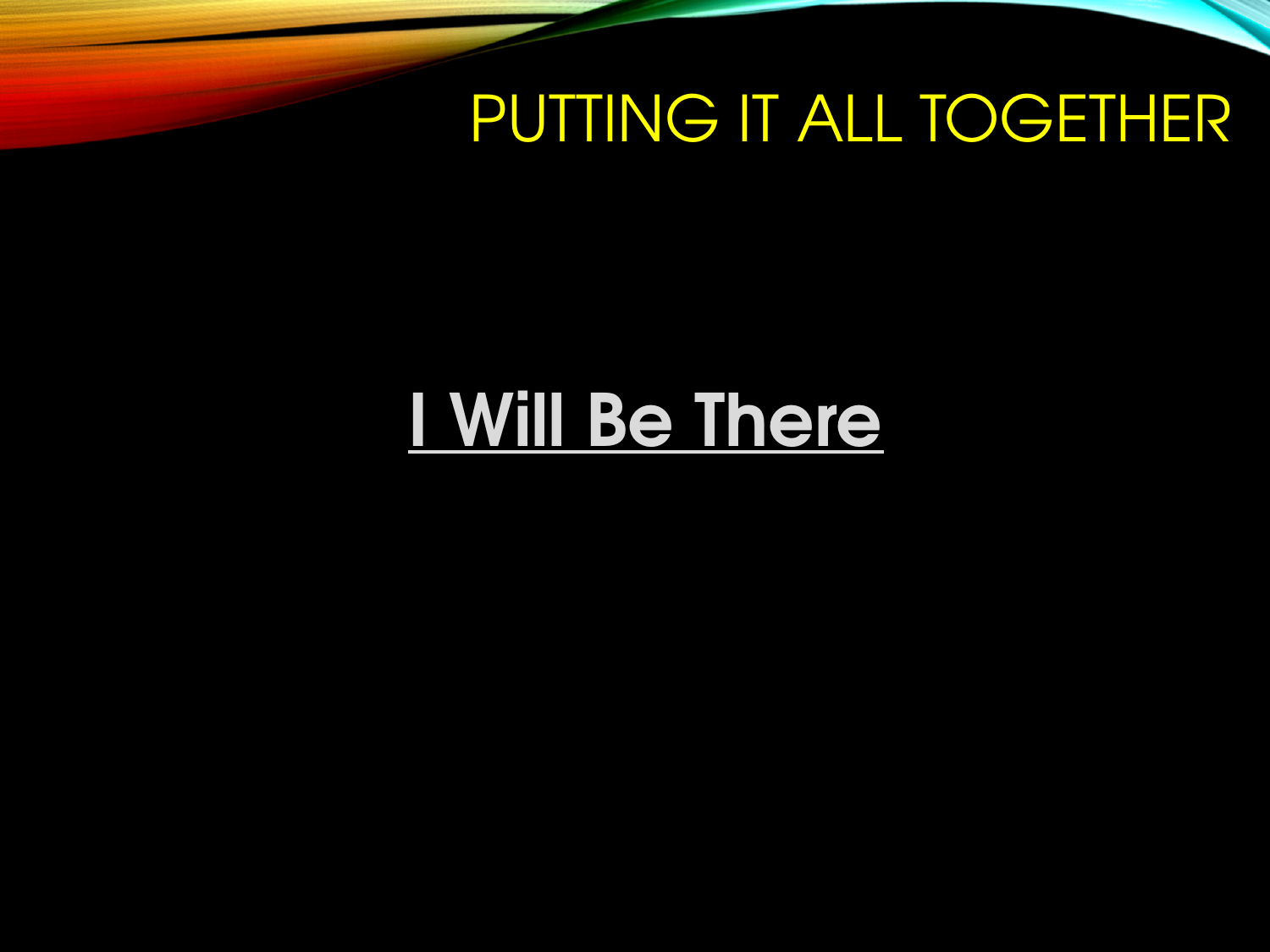

# Putting It All Together
I Will Be There